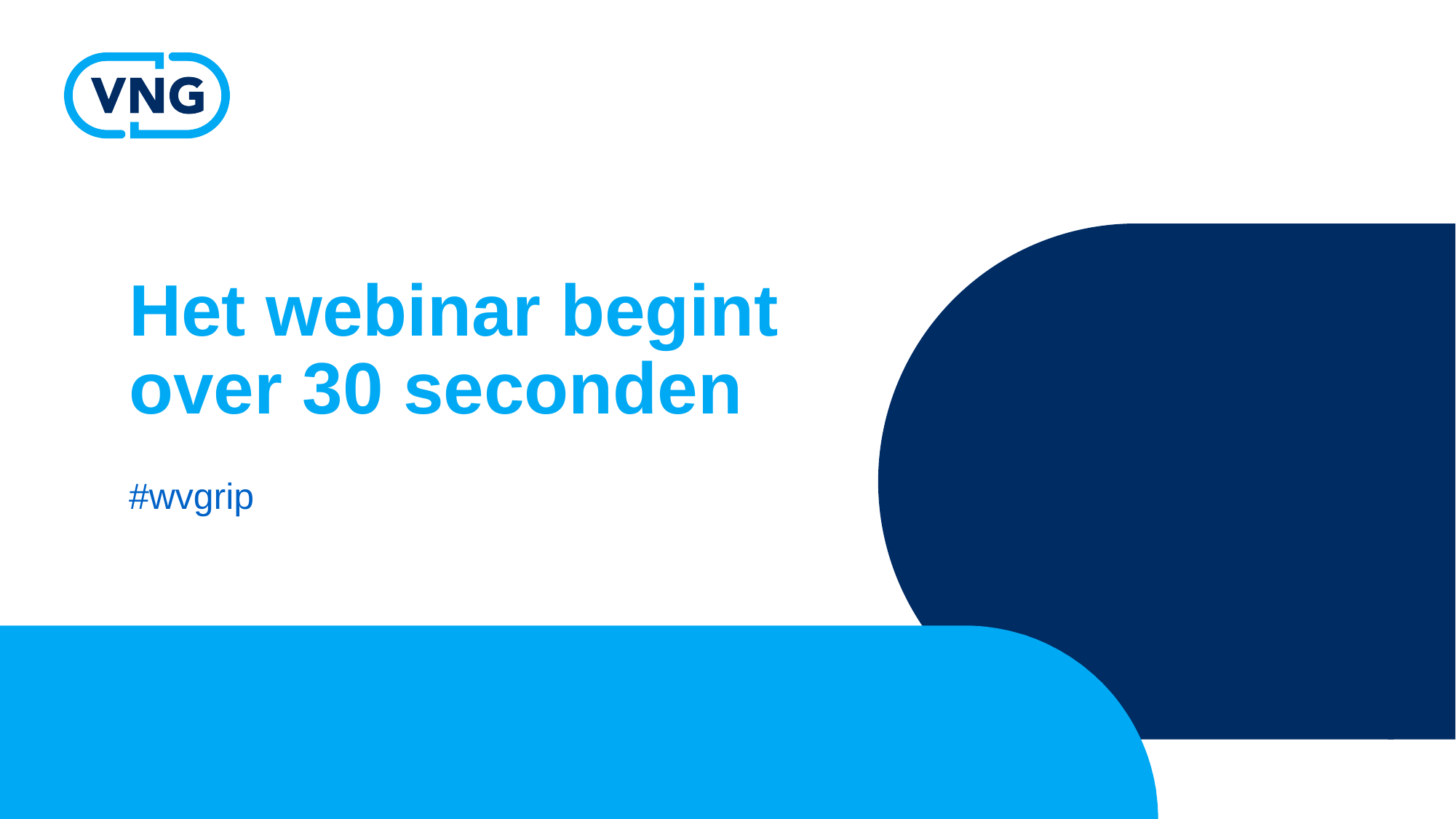

# Het webinar begint over 30 seconden
#wvgrip